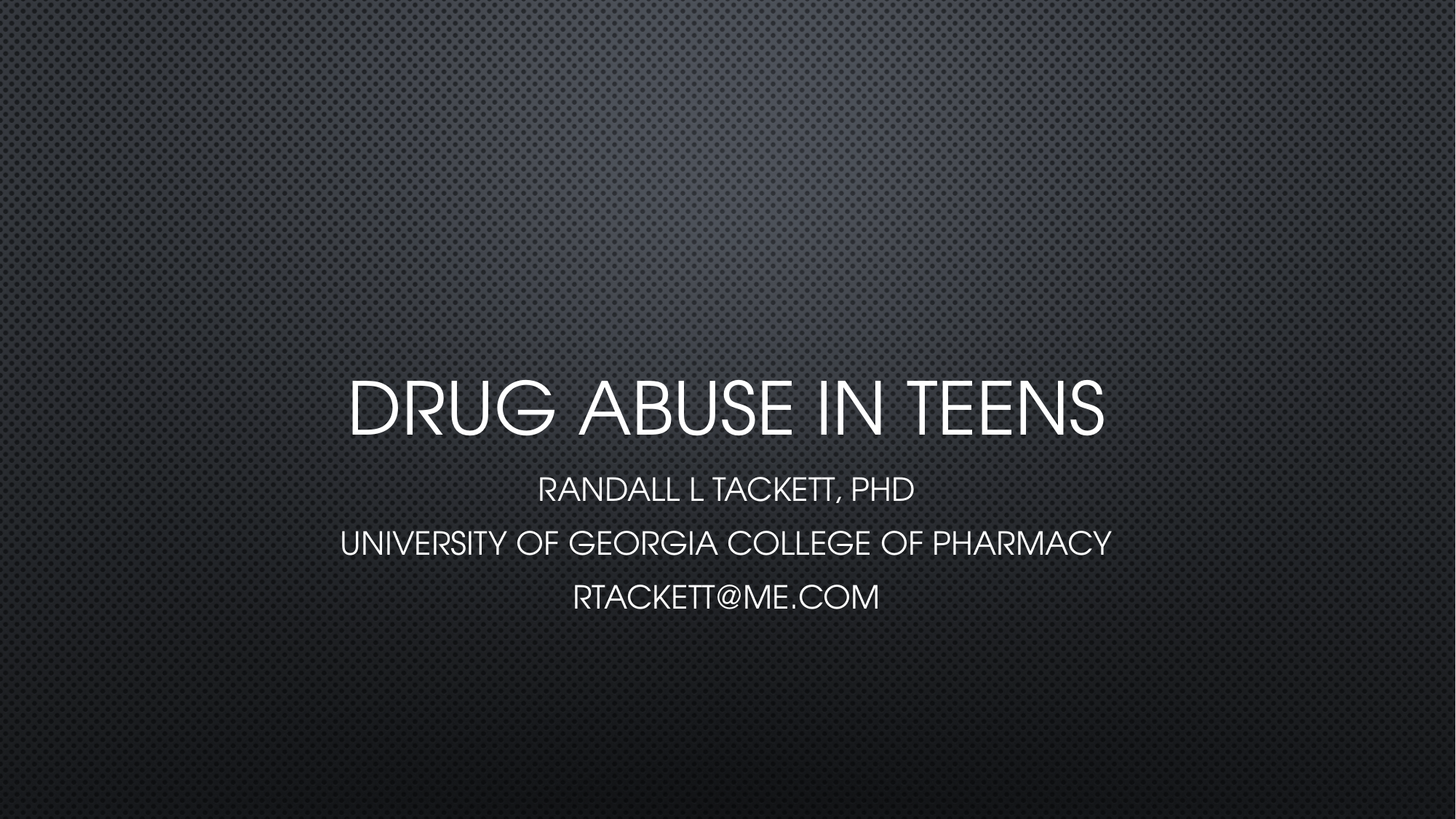

# DRUG ABUSE IN TEENS
RANDALL L TACKETT, PHD
UNIVERSITY OF GEORGIA COLLEGE OF PHARMACY
rtackett@me.com